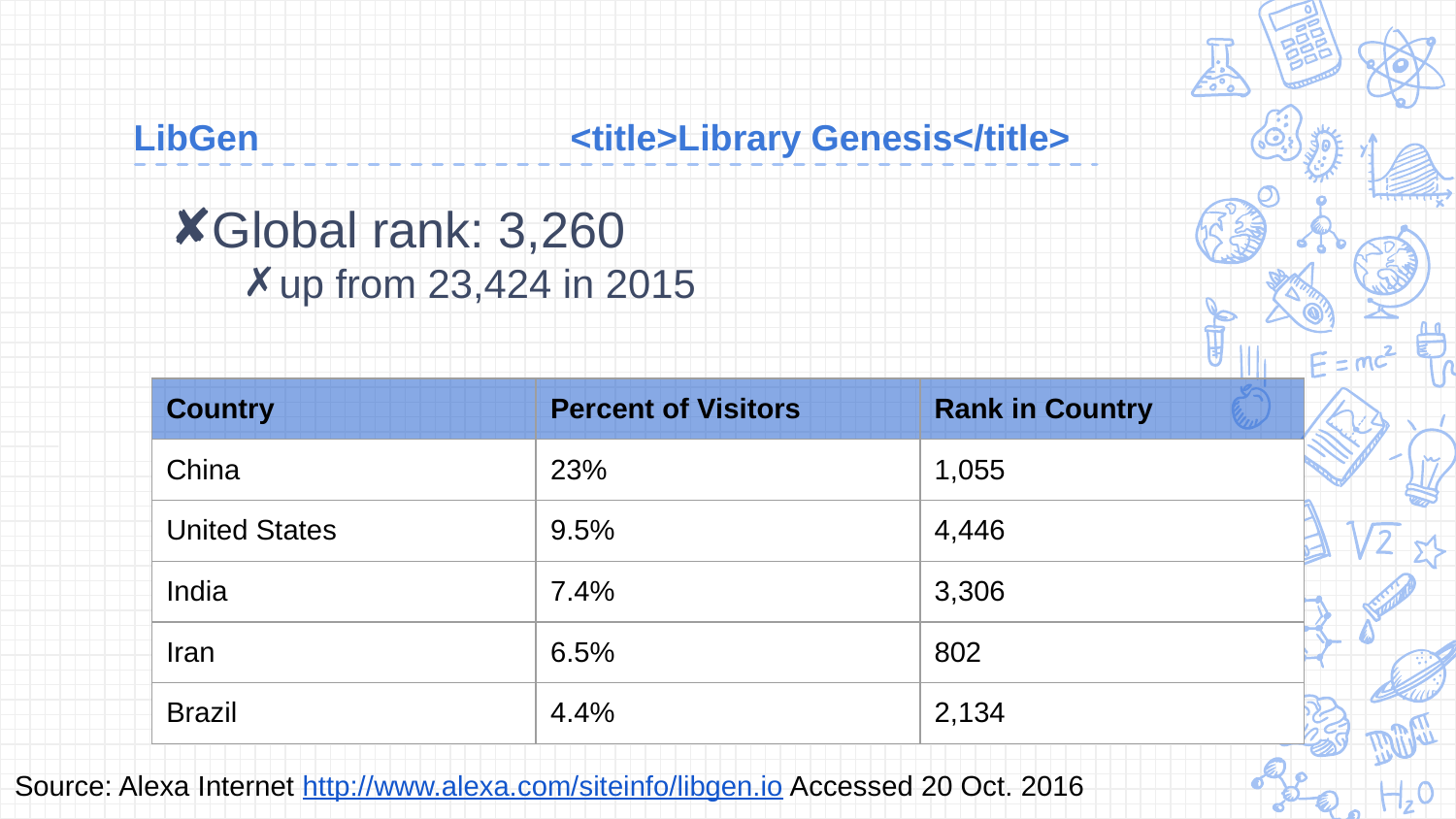

# LibGen			<title>Library Genesis</title>
Global rank: 3,260
up from 23,424 in 2015
| Country | Percent of Visitors | Rank in Country |
| --- | --- | --- |
| China | 23% | 1,055 |
| United States | 9.5% | 4,446 |
| India | 7.4% | 3,306 |
| Iran | 6.5% | 802 |
| Brazil | 4.4% | 2,134 |
Source: Alexa Internet http://www.alexa.com/siteinfo/libgen.io Accessed 20 Oct. 2016